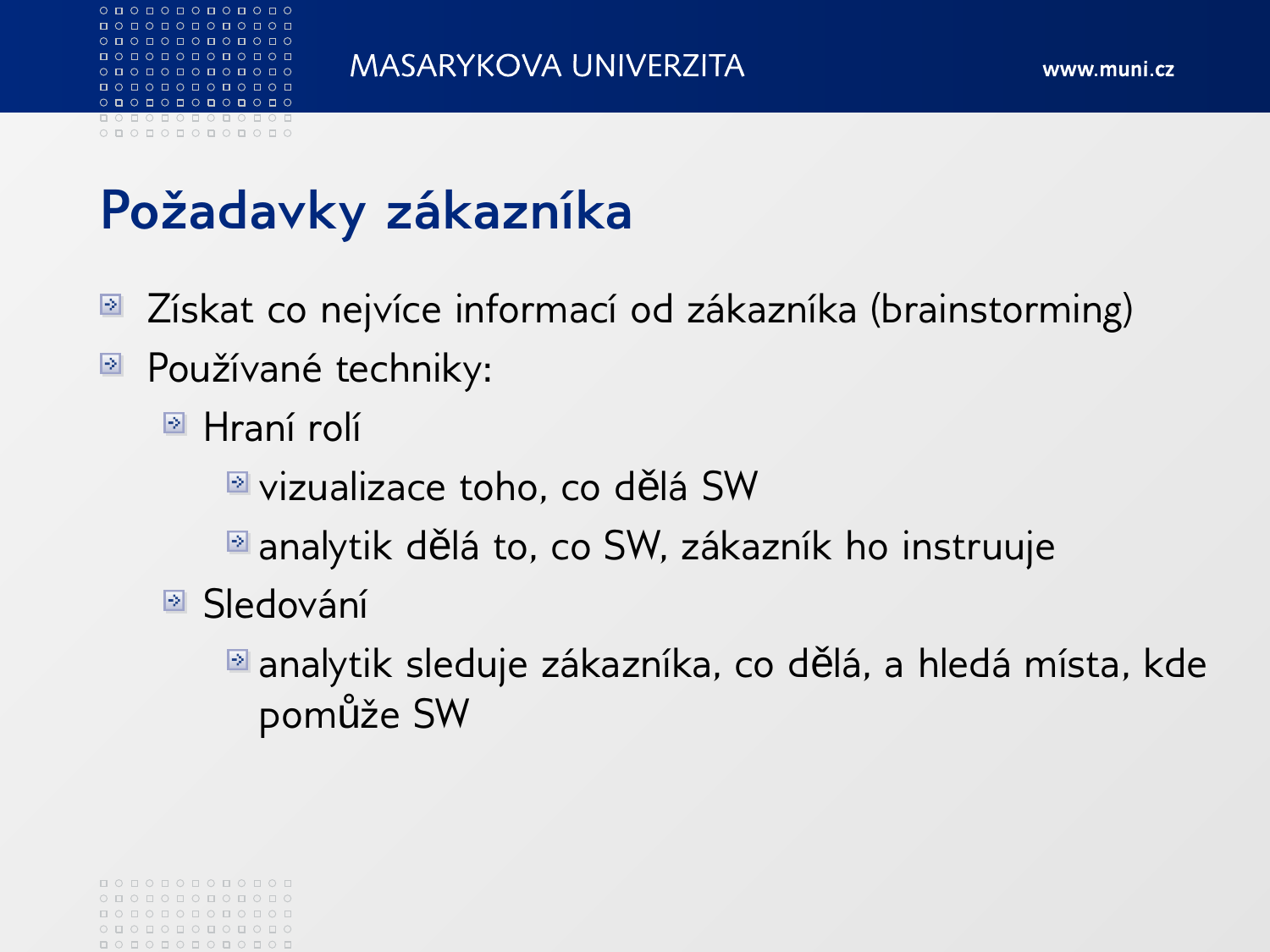

# Požadavky zákazníka
Získat co nejvíce informací od zákazníka (brainstorming)
Používané techniky:
Hraní rolí
vizualizace toho, co dělá SW
analytik dělá to, co SW, zákazník ho instruuje
Sledování
analytik sleduje zákazníka, co dělá, a hledá místa, kde pomůže SW